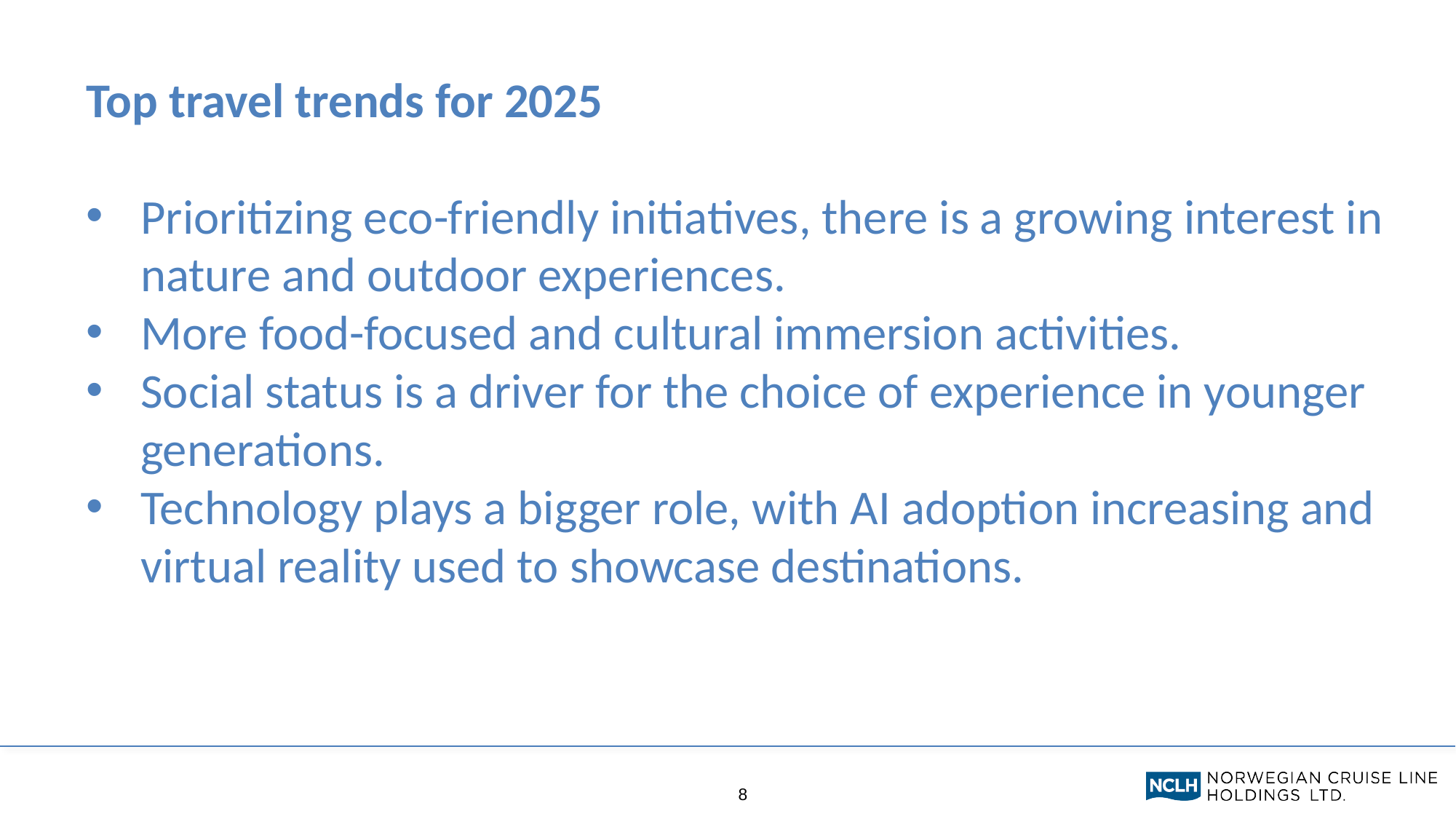

Top travel trends for 2025

Prioritizing eco-friendly initiatives, there is a growing interest in nature and outdoor experiences.
More food-focused and cultural immersion activities.
Social status is a driver for the choice of experience in younger generations.
Technology plays a bigger role, with AI adoption increasing and virtual reality used to showcase destinations.